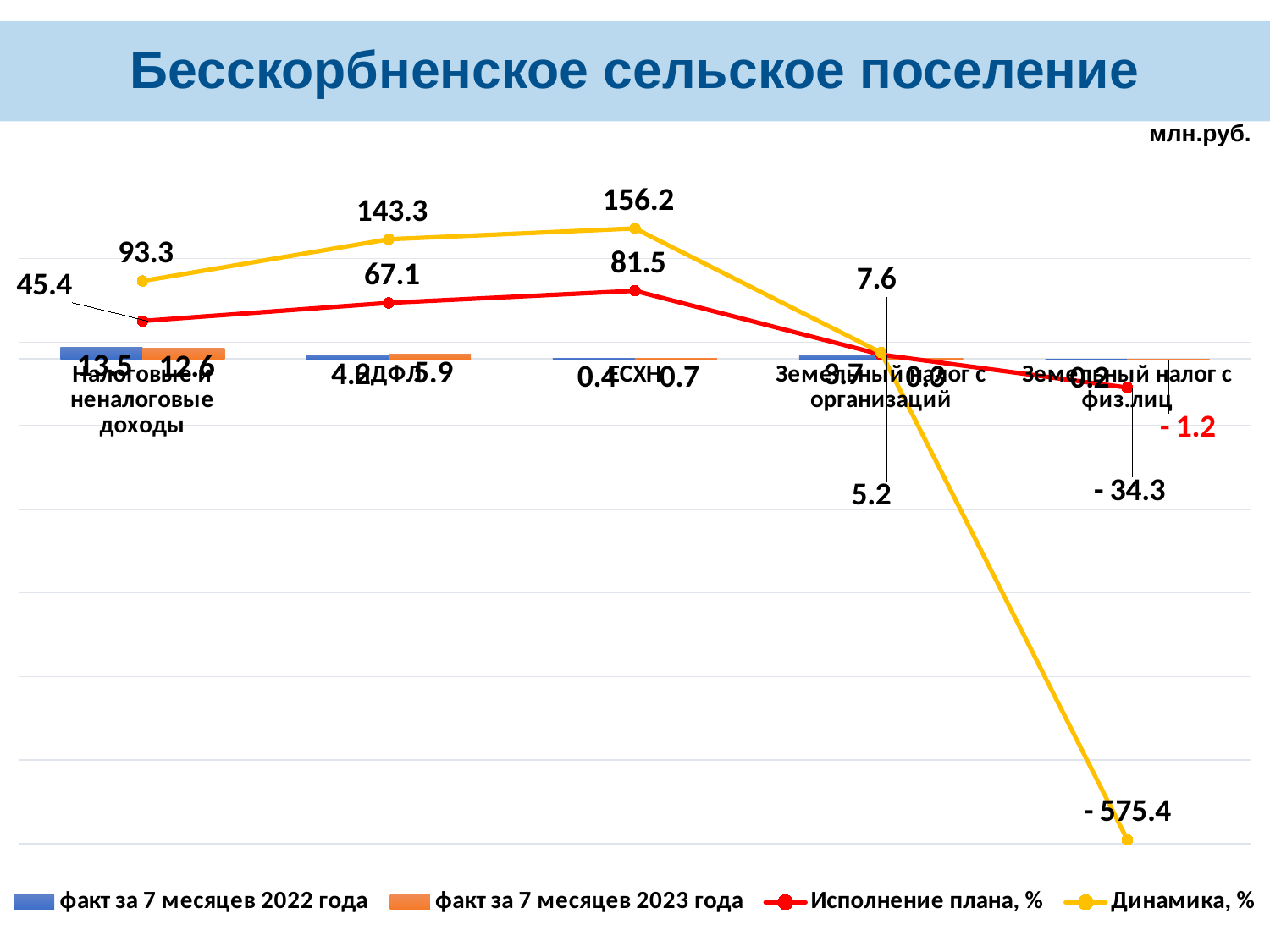

# Бесскорбненское сельское поселение
млн.руб.

### Chart

| Category | факт за 7 месяцев 2022 года | факт за 7 месяцев 2023 года | Исполнение плана, % | Динамика, % |
|---|---|---|---|---|
| Налоговые и неналоговые доходы | 13.513277909999996 | 12.60220968 | 45.42709620283808 | 93.25797755313096 |
| НДФЛ | 4.150600509999999 | 5.94605874 | 67.11127246049662 | 143.25779427998964 |
| ЕСХН | 0.4175695 | 0.65229423 | 81.53677875 | 156.21213474643142 |
| Земельный налог с организаций | 3.6913515799999996 | 0.27902368999999977 | 5.167105370370366 | 7.5588489460546 |
| Земельный налог с физ.лиц | 0.21460416999999998 | -1.2347480200000003 | -34.29855611111112 | -575.360683811503 |